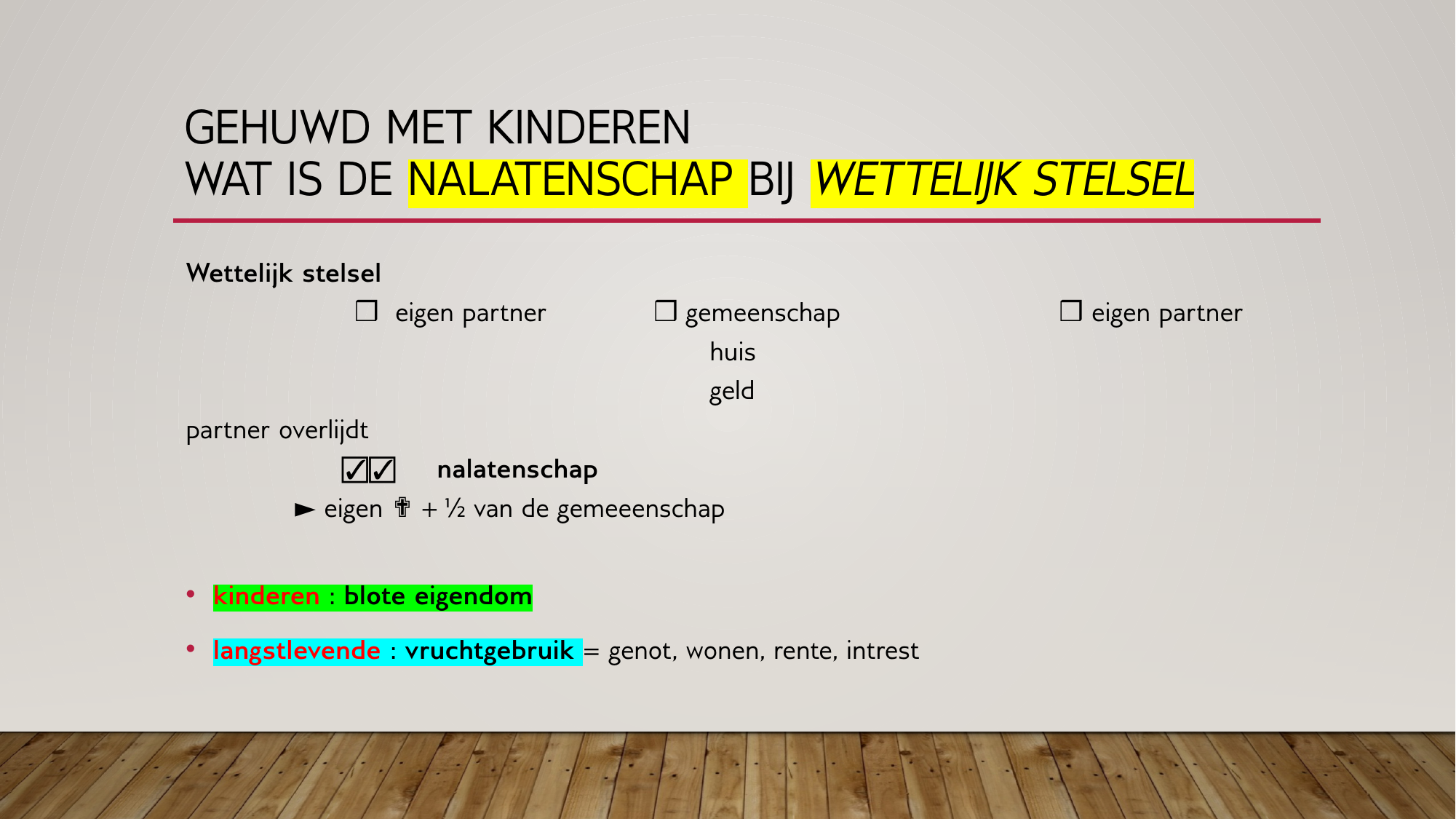

# Gehuwd met kinderen wat is de nalatenschap bij wettelijk stelsel
Wettelijk stelsel
                   ❒  eigen partner             ❒ gemeenschap		❒ eigen partner
			                        huis
			                        geld
partner overlijdt
                   ☑☑︎     nalatenschap
	► eigen ✟ + ½ van de gemeeenschap
kinderen : blote eigendom
langstlevende : vruchtgebruik = genot, wonen, rente, intrest